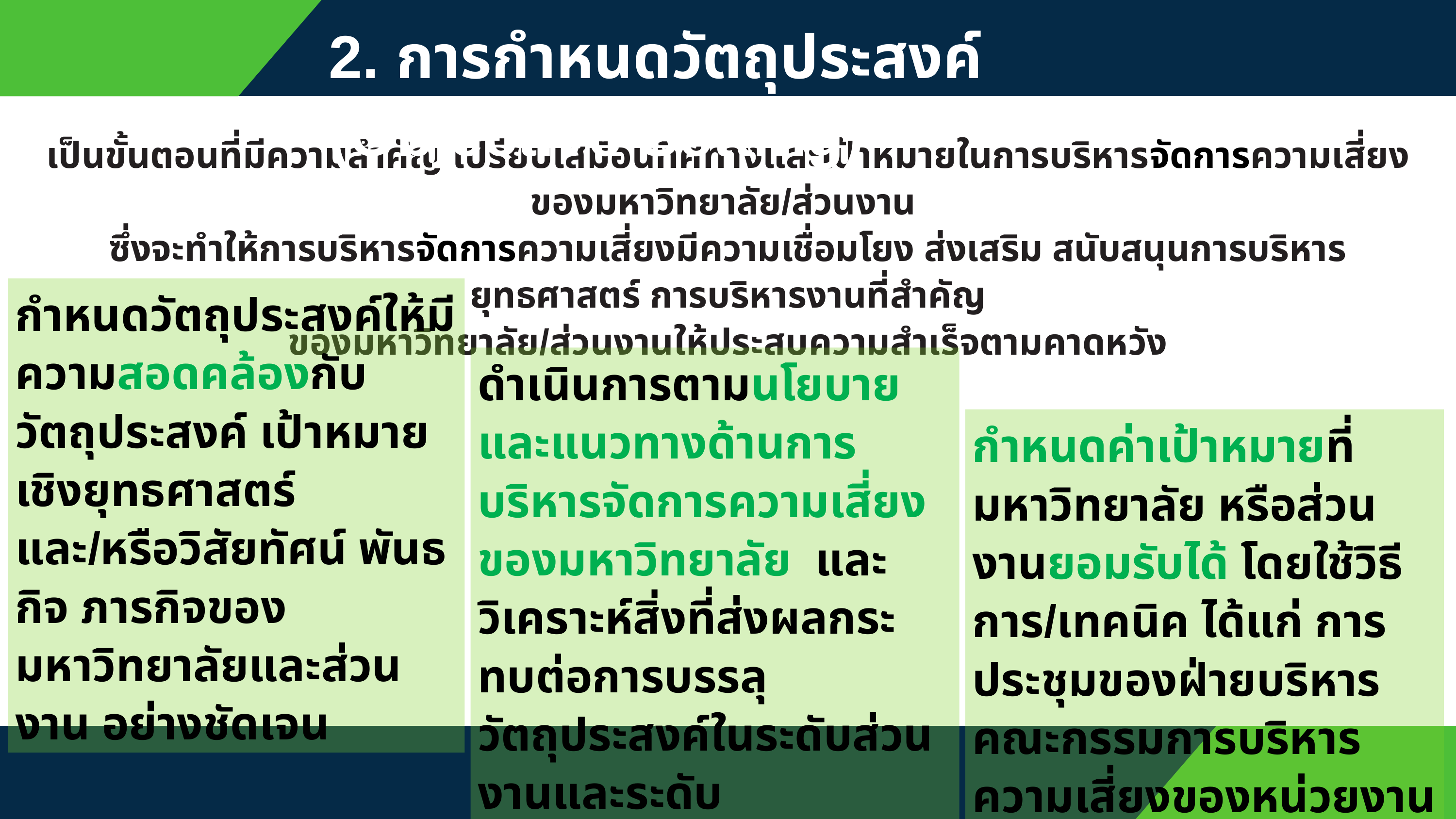

2. การกำหนดวัตถุประสงค์ (Objective Setting)
เป็นขั้นตอนที่มีความสำคัญ เปรียบเสมือนทิศทางและเป้าหมายในการบริหารจัดการความเสี่ยงของมหาวิทยาลัย/ส่วนงาน
ซึ่งจะทำให้การบริหารจัดการความเสี่ยงมีความเชื่อมโยง ส่งเสริม สนับสนุนการบริหารยุทธศาสตร์ การบริหารงานที่สำคัญ
ของมหาวิทยาลัย/ส่วนงานให้ประสบความสำเร็จตามคาดหวัง
กำหนดวัตถุประสงค์ให้มีความสอดคล้องกับวัตถุประสงค์ เป้าหมายเชิงยุทธศาสตร์ และ/หรือวิสัยทัศน์ พันธกิจ ภารกิจของมหาวิทยาลัยและส่วนงาน อย่างชัดเจน
ดำเนินการตามนโยบายและแนวทางด้านการบริหารจัดการความเสี่ยงของมหาวิทยาลัย  และวิเคราะห์สิ่งที่ส่งผลกระทบต่อการบรรลุวัตถุประสงค์ในระดับส่วนงานและระดับมหาวิทยาลัย
กำหนดค่าเป้าหมายที่มหาวิทยาลัย หรือส่วนงานยอมรับได้ โดยใช้วิธีการ/เทคนิค ได้แก่ การประชุมของฝ่ายบริหาร คณะกรรมการบริหารความเสี่ยงของหน่วยงาน เป็นต้น